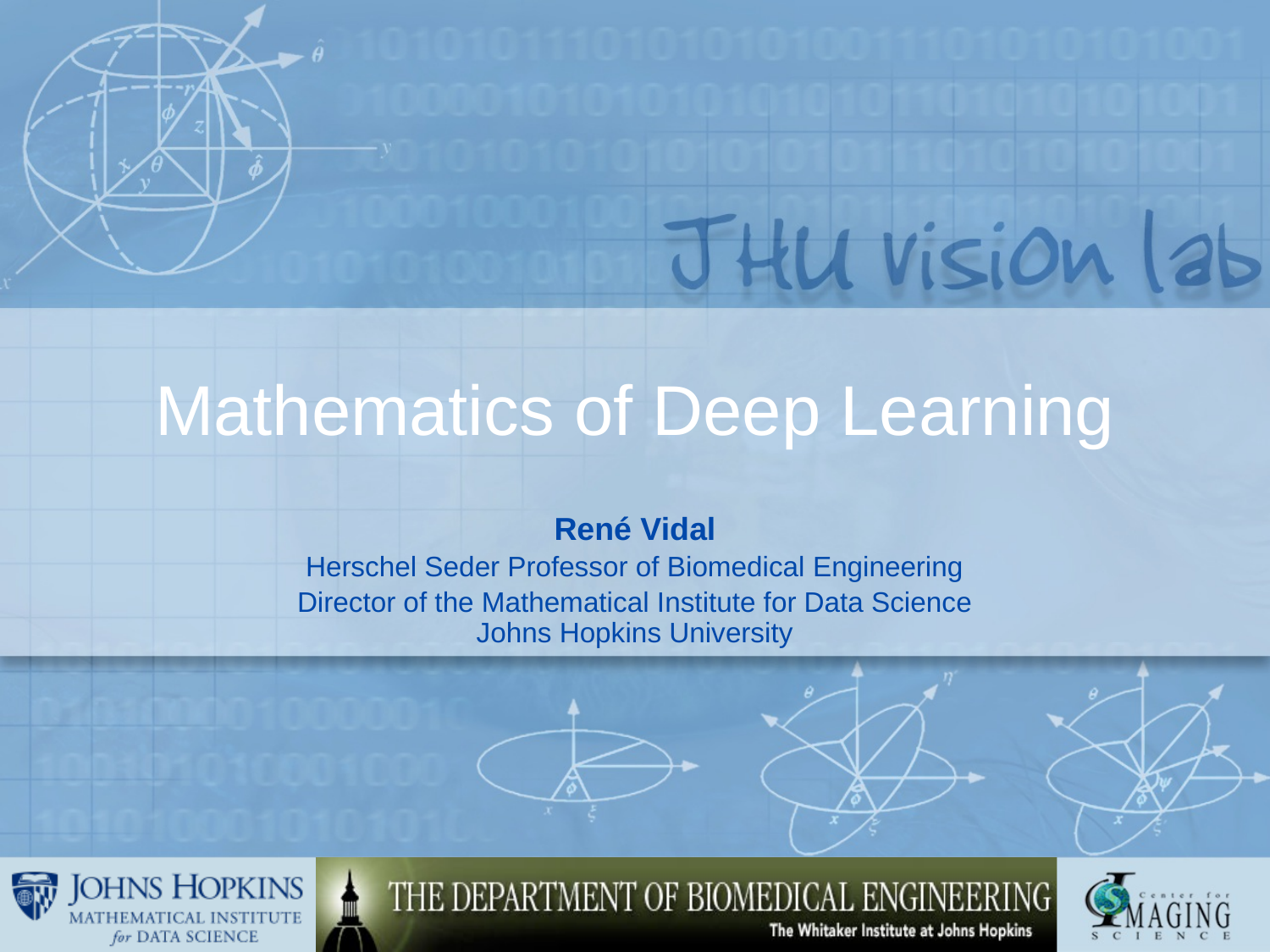

# Mathematics of Deep Learning
René Vidal
Herschel Seder Professor of Biomedical Engineering
Director of the Mathematical Institute for Data Science
Johns Hopkins University